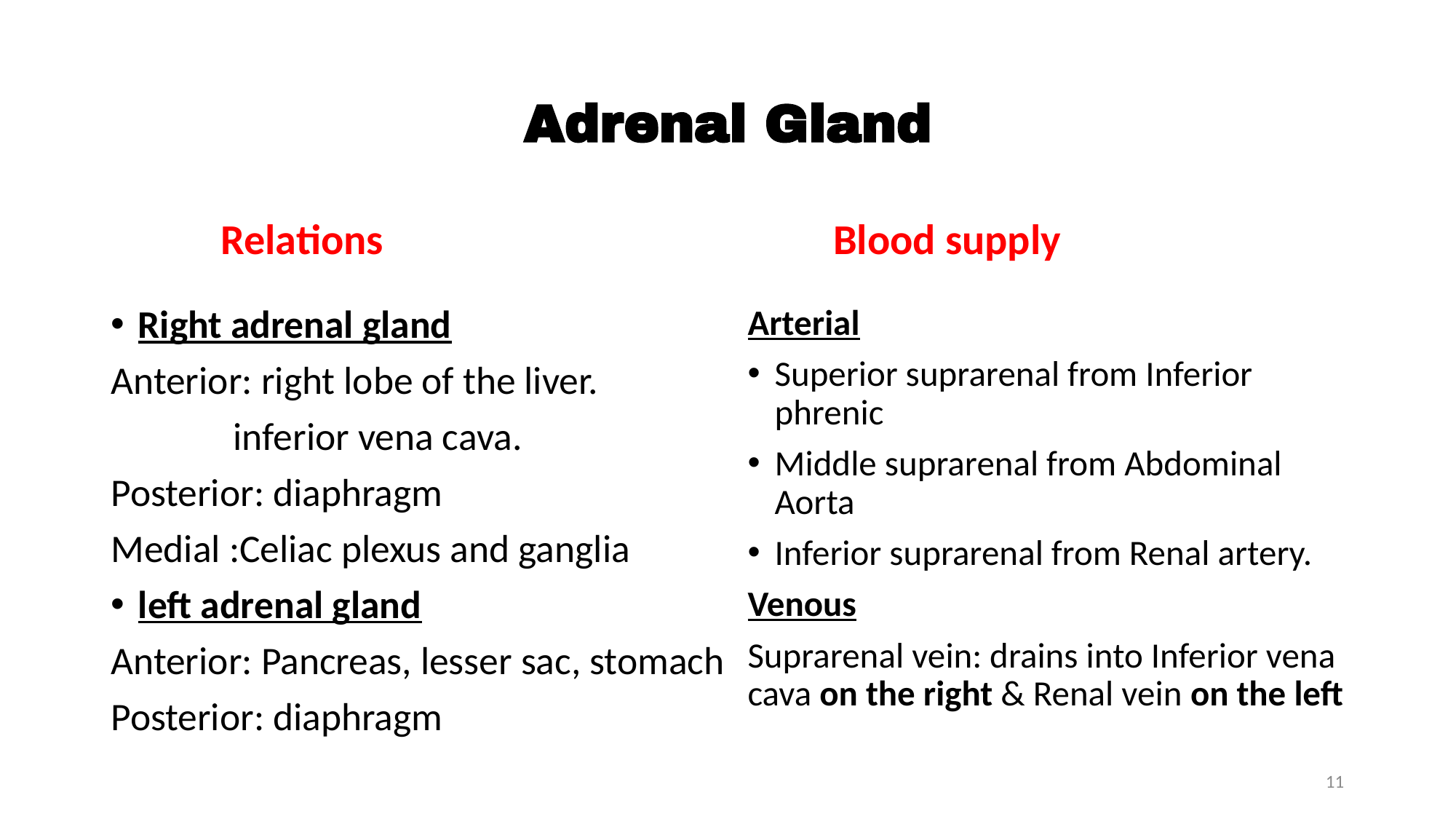

# Adrenal Gland
Relations
Blood supply
Arterial
Superior suprarenal from Inferior phrenic
Middle suprarenal from Abdominal Aorta
Inferior suprarenal from Renal artery.
Venous
Suprarenal vein: drains into Inferior vena cava on the right & Renal vein on the left
Right adrenal gland
Anterior: right lobe of the liver.
              inferior vena cava.
Posterior: diaphragm
Medial :Celiac plexus and ganglia
left adrenal gland
Anterior: Pancreas, lesser sac, stomach
Posterior: diaphragm

11